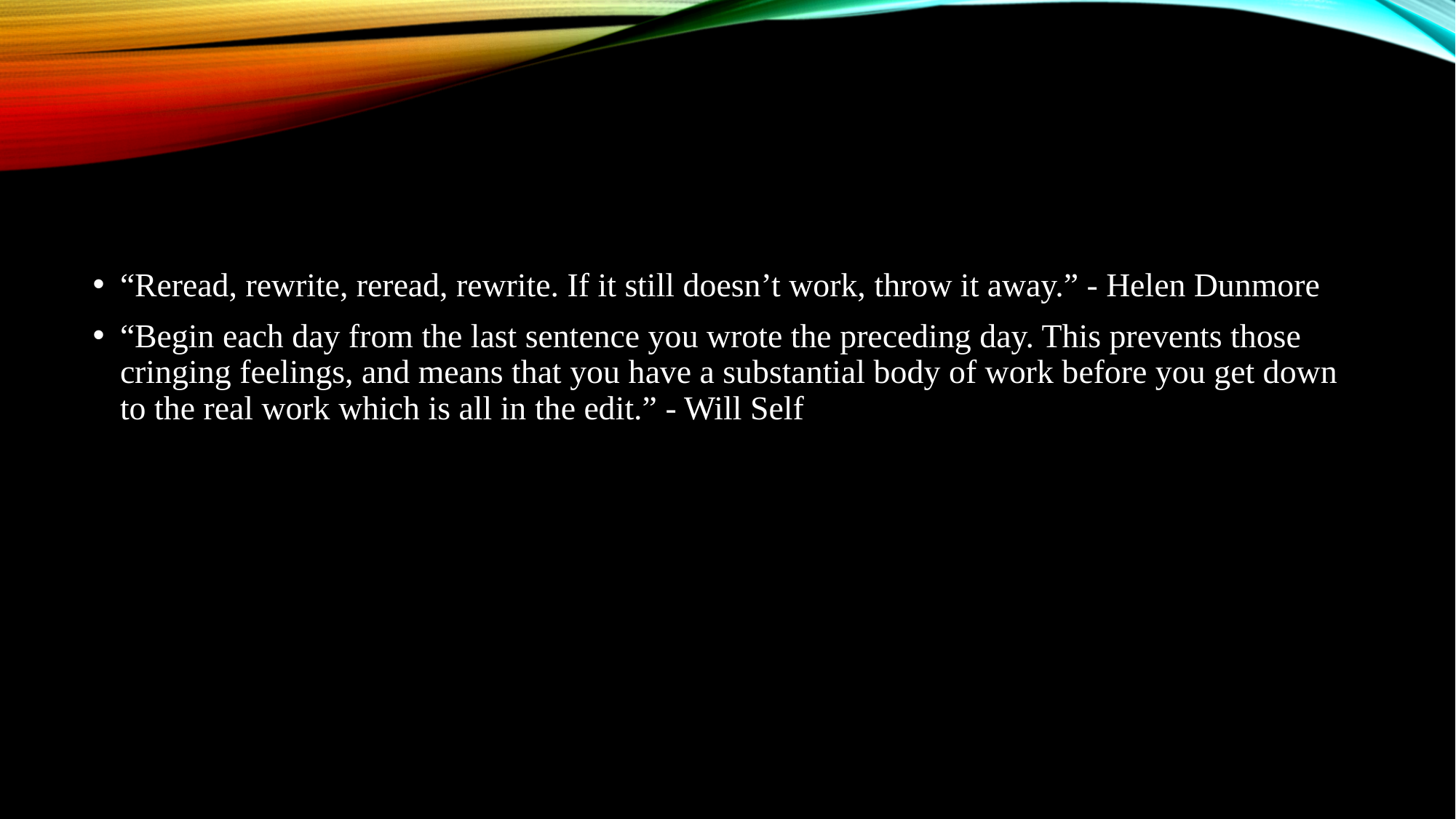

#
“Reread, rewrite, reread, rewrite. If it still doesn’t work, throw it away.” - Helen Dunmore
“Begin each day from the last sentence you wrote the preceding day. This prevents those cringing feelings, and means that you have a substantial body of work before you get down to the real work which is all in the edit.” - Will Self